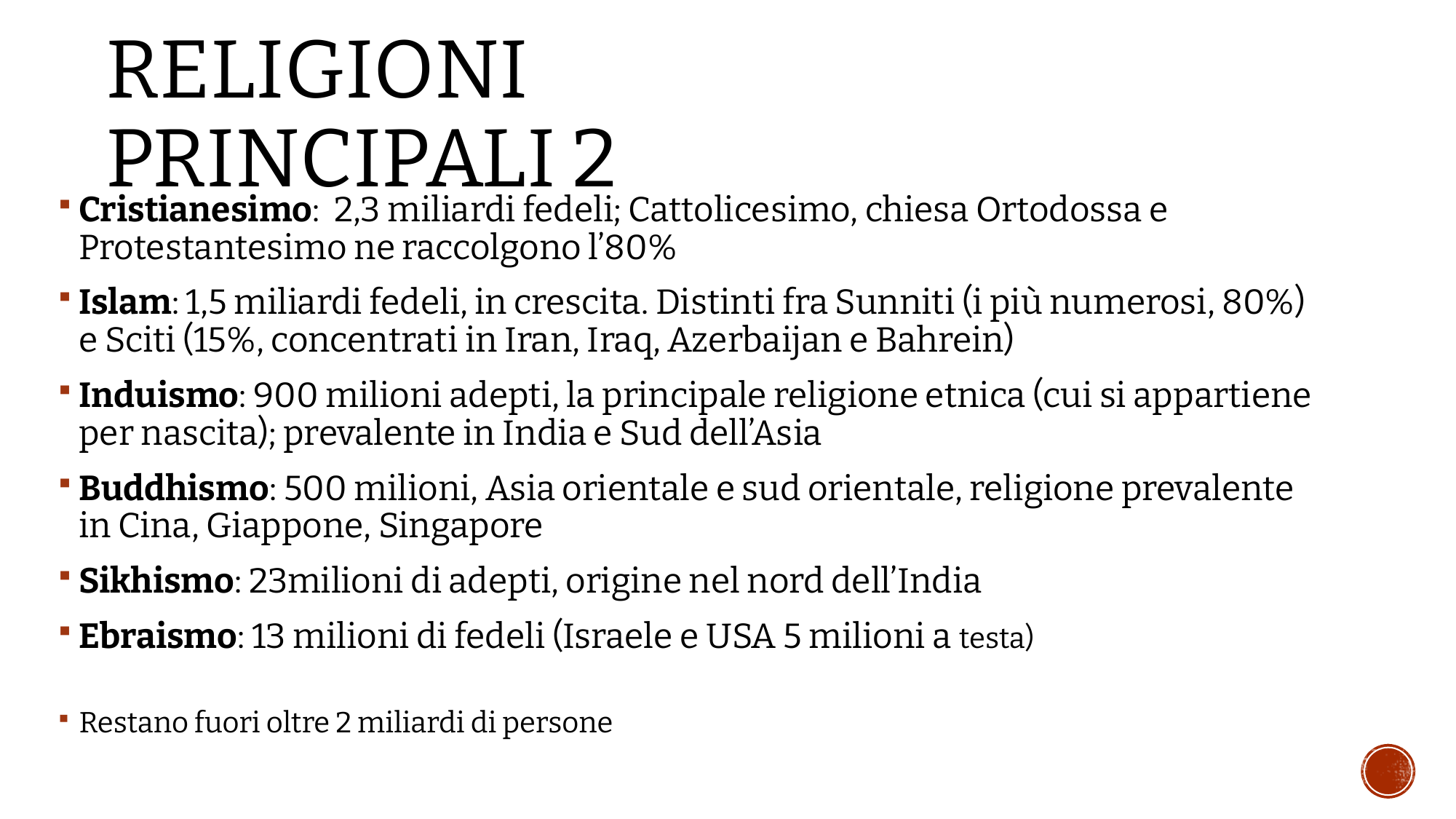

# Religioni principali 2
Cristianesimo:  2,3 miliardi fedeli; Cattolicesimo, chiesa Ortodossa e Protestantesimo ne raccolgono l’80%
Islam: 1,5 miliardi fedeli, in crescita. Distinti fra Sunniti (i più numerosi, 80%) e Sciti (15%, concentrati in Iran, Iraq, Azerbaijan e Bahrein)
Induismo: 900 milioni adepti, la principale religione etnica (cui si appartiene per nascita); prevalente in India e Sud dell’Asia
Buddhismo: 500 milioni, Asia orientale e sud orientale, religione prevalente in Cina, Giappone, Singapore
Sikhismo: 23milioni di adepti, origine nel nord dell’India
Ebraismo: 13 milioni di fedeli (Israele e USA 5 milioni a testa)

Restano fuori oltre 2 miliardi di persone